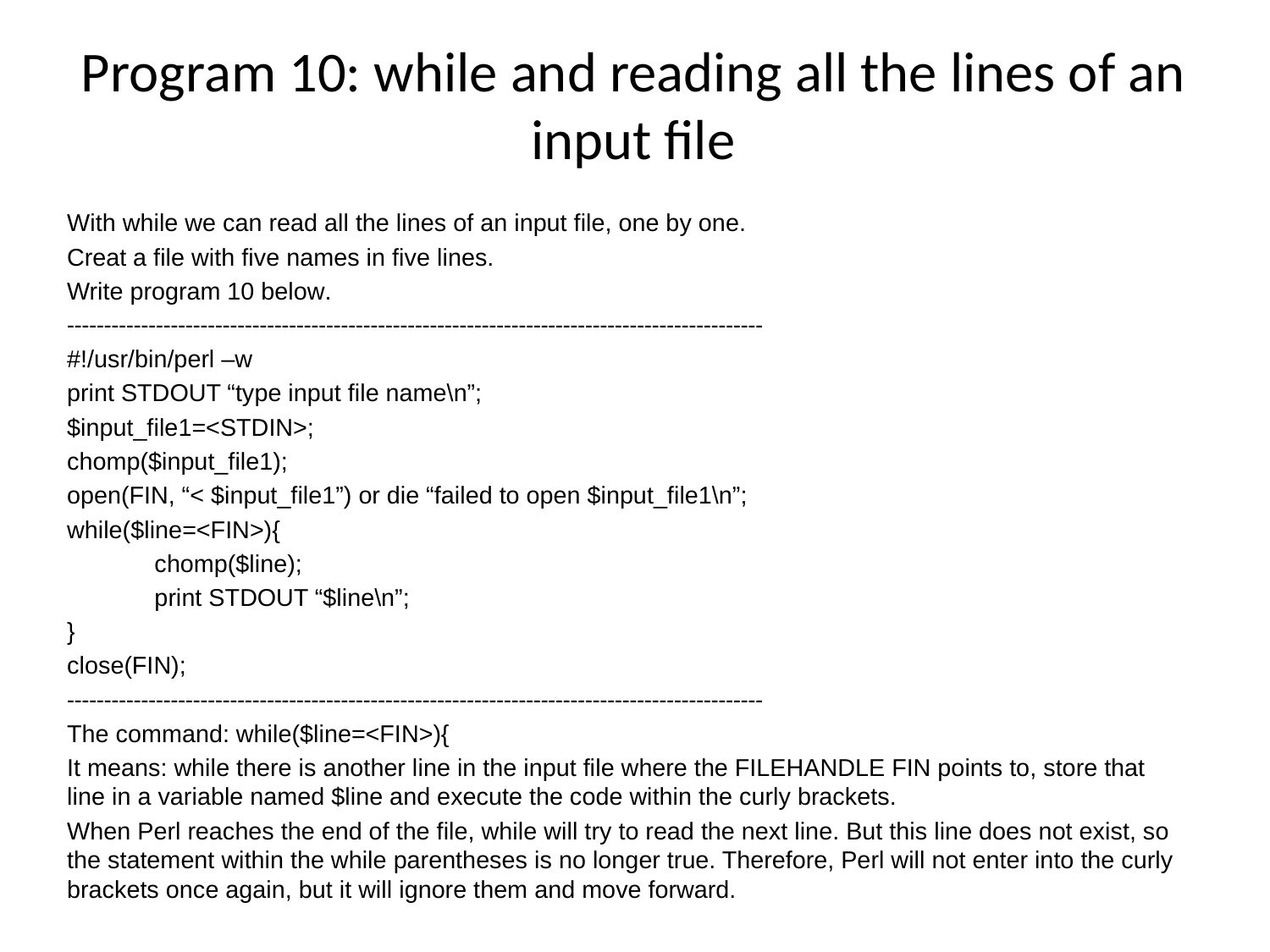

# Program 10: while and reading all the lines of an input file
With while we can read all the lines of an input file, one by one.
Creat a file with five names in five lines.
Write program 10 below.
----------------------------------------------------------------------------------------------
#!/usr/bin/perl –w
print STDOUT “type input file name\n”;
$input_file1=<STDIN>;
chomp($input_file1);
open(FIN, “< $input_file1”) or die “failed to open $input_file1\n”;
while($line=<FIN>){
	chomp($line);
	print STDOUT “$line\n”;
}
close(FIN);
----------------------------------------------------------------------------------------------
The command: while($line=<FIN>){
It means: while there is another line in the input file where the FILEHANDLE FIN points to, store that line in a variable named $line and execute the code within the curly brackets.
When Perl reaches the end of the file, while will try to read the next line. But this line does not exist, so the statement within the while parentheses is no longer true. Therefore, Perl will not enter into the curly brackets once again, but it will ignore them and move forward.